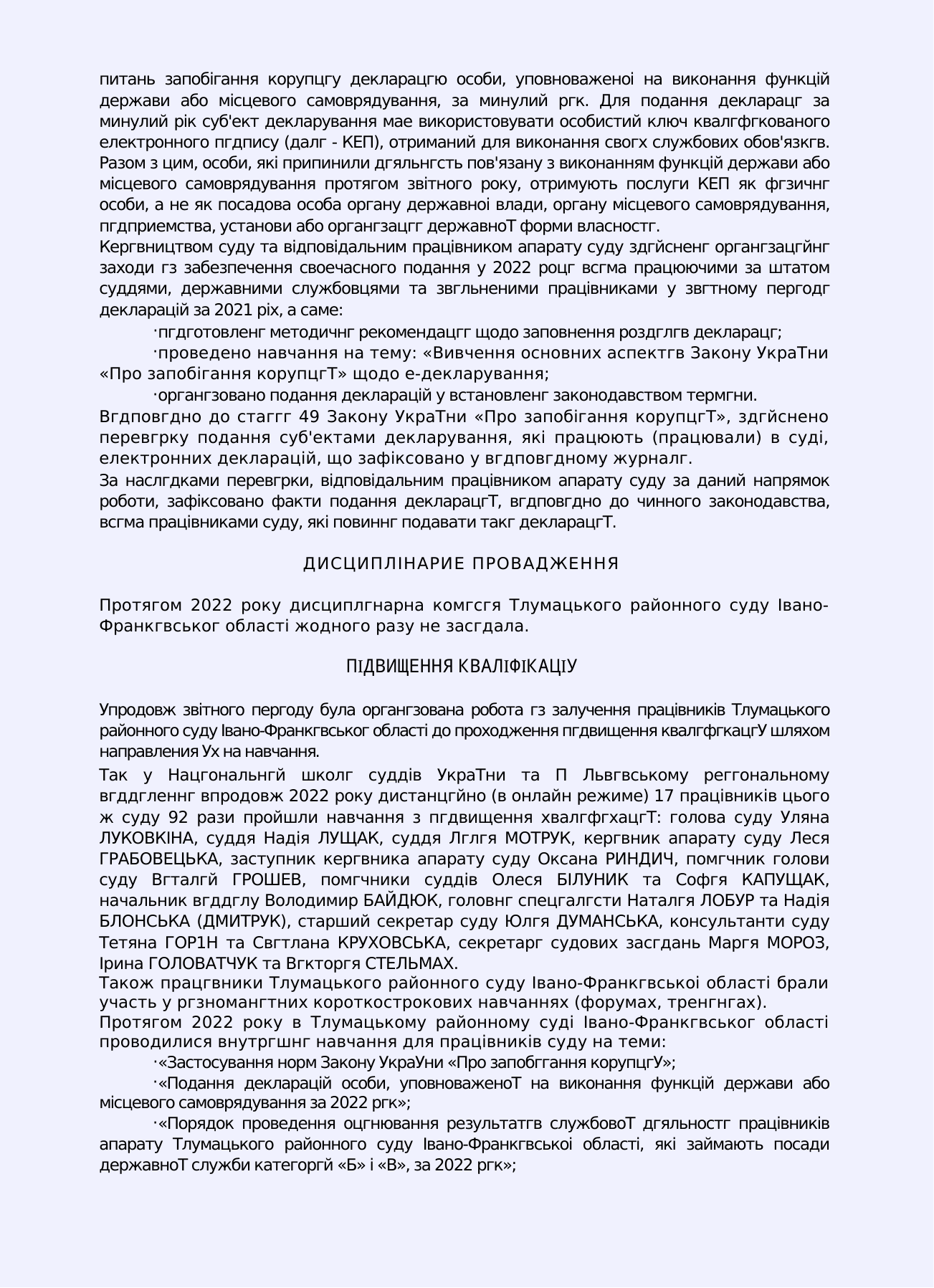

питань запобiгання корупцгy декларацгю особи, уповноваженоi на виконання функцiй держави або мiсцевого самоврядування, за минулий ргк. Для подання декларацг за минулий рiк суб'ект декларування мае використовувати особистий ключ квалгфгкованого електронного пгдпису (далг - КЕП), отриманий для виконання свогх службових обов'язкгв. Разом з цим, особи, якi припинили дгяльнгсть пов'язану з виконанням функцiй держави або мiсцевого самоврядування протягом звiтного року, отримують послуги КЕП як фгзичнг особи, а не як посадова особа органу державноi влади, органу мiсцевого самоврядування, пгдприемства, установи або органгзацгг державноТ форми власностг.
Кергвництвом суду та вiдповiдальним працiвником апарату суду здгйсненг органгзацгйнг заходи гз забезпечення своечасного подання у 2022 роцг всгма працюючими за штатом суддями, державними службовцями та звгльненими працiвниками у звгтному пергодг декларацiй за 2021 pix, а саме:
пгдготовленг методичнг рекомендацгг щодо заповнення роздглгв декларацг;
проведено навчання на тему: «Вивчення основних аспектгв Закону УкраТни «Про запобiгання корупцгТ» щодо е-декларування;
органгзовано подання декларацiй у встановленг законодавством термгни.
Вгдповгдно до стаггг 49 Закону УкраТни «Про запобiгання корупцгТ», здгйснено перевгрку подання суб'ектами декларування, якi працюють (працювали) в судi, електронних декларацiй, що зафiксовано у вгдповгдному журналг.
За наслгдками перевгрки, вiдповiдальним працiвником апарату суду за даний напрямок роботи, зафiксовано факти подання декларацгТ, вгдповгдно до чинного законодавства, всгма працiвниками суду, якi повиннг подавати такг декларацгТ.
ДИСЦИПЛIНАРИЕ ПРОВАДЖЕННЯ
Протягом 2022 року дисциплгнарна комгсгя Тлумацького районного суду Iвано-Франкгвськог областi жодного разу не засгдала.
ПIДВИЩЕННЯ КВАЛIФIКАЦIУ
Упродовж звiтного пергоду була органгзована робота гз залучення працiвникiв Тлумацького районного суду Iвано-Франкгвськог областi до проходження пгдвищення квалгфгкацгУ шляхом направления Ух на навчання.
Так у Нацгональнгй школг суддiв УкраТни та П Львгвському реггональному вгддгленнг впродовж 2022 року дистанцгйно (в онлайн режиме) 17 працiвникiв цього ж суду 92 рази пройшли навчання з пгдвищення хвалгфгхацгТ: голова суду Уляна ЛУКОВКIНА, суддя Надiя ЛУЩАК, суддя Лглгя МОТРУК, кергвник апарату суду Леся ГРАБОВЕЦЬКА, заступник кергвника апарату суду Оксана РИНДИЧ, помгчник голови суду Вгталгй ГРОШЕВ, помгчники суддiв Олеся БIЛУНИК та Софгя КАПУЩАК, начальник вгддглу Володимир БАЙДЮК, головнг спецгалгсти Наталгя ЛОБУР та Надiя БЛОНСЬКА (ДМИТРУК), старший секретар суду Юлгя ДУМАНСЬКА, консультанти суду Тетяна ГОР1Н та Свгтлана КРУХОВСЬКА, секретарг судових засгдань Маргя МОРОЗ, Iрина ГОЛОВАТЧУК та Вгкторгя СТЕЛЬМАХ.
Також працгвники Тлумацького районного суду Iвано-Франкгвськоi областi брали участь у ргзномангтних короткострокових навчаннях (форумах, тренгнгах).
Протягом 2022 року в Тлумацькому районному судi Iвано-Франкгвськог областi проводилися внутргшнг навчання для працiвникiв суду на теми:
«Застосування норм Закону УкраУни «Про запобггання корупцгУ»;
«Подання декларацiй особи, уповноваженоТ на виконання функцiй держави або мiсцевого самоврядування за 2022 ргк»;
«Порядок проведення оцгнювання результатгв службовоТ дгяльностг працiвникiв апарату Тлумацького районного суду Iвано-Франкгвськоi областi, якi займають посади державноТ служби категоргй «Б» i «В», за 2022 ргк»;